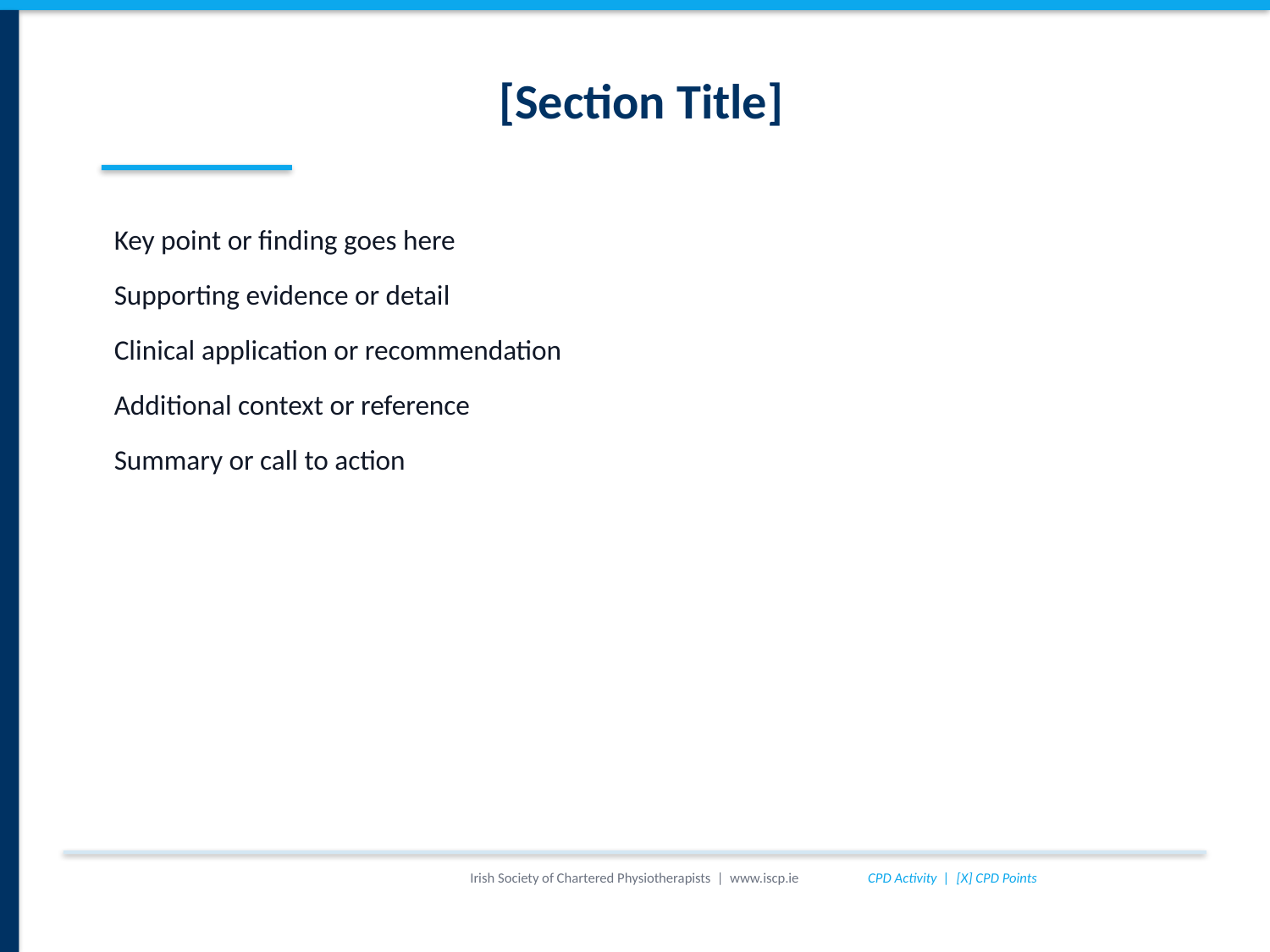

[Section Title]

Key point or finding goes here
Supporting evidence or detail
Clinical application or recommendation
Additional context or reference
Summary or call to action

Irish Society of Chartered Physiotherapists  |  www.iscp.ie
CPD Activity  |  [X] CPD Points